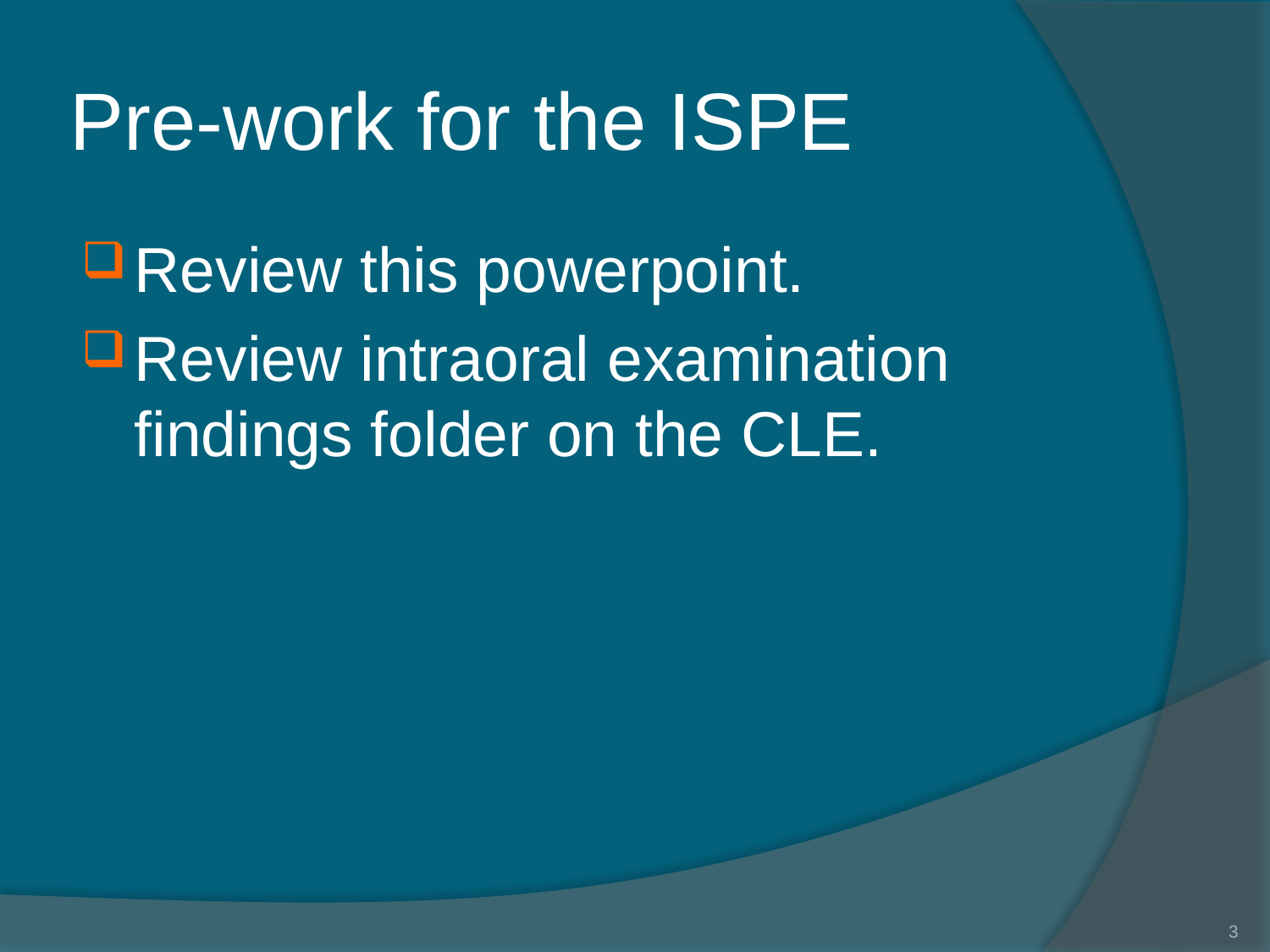

# Pre-work for the ISPE
Review this powerpoint.
Review intraoral examination findings folder on the CLE.
3